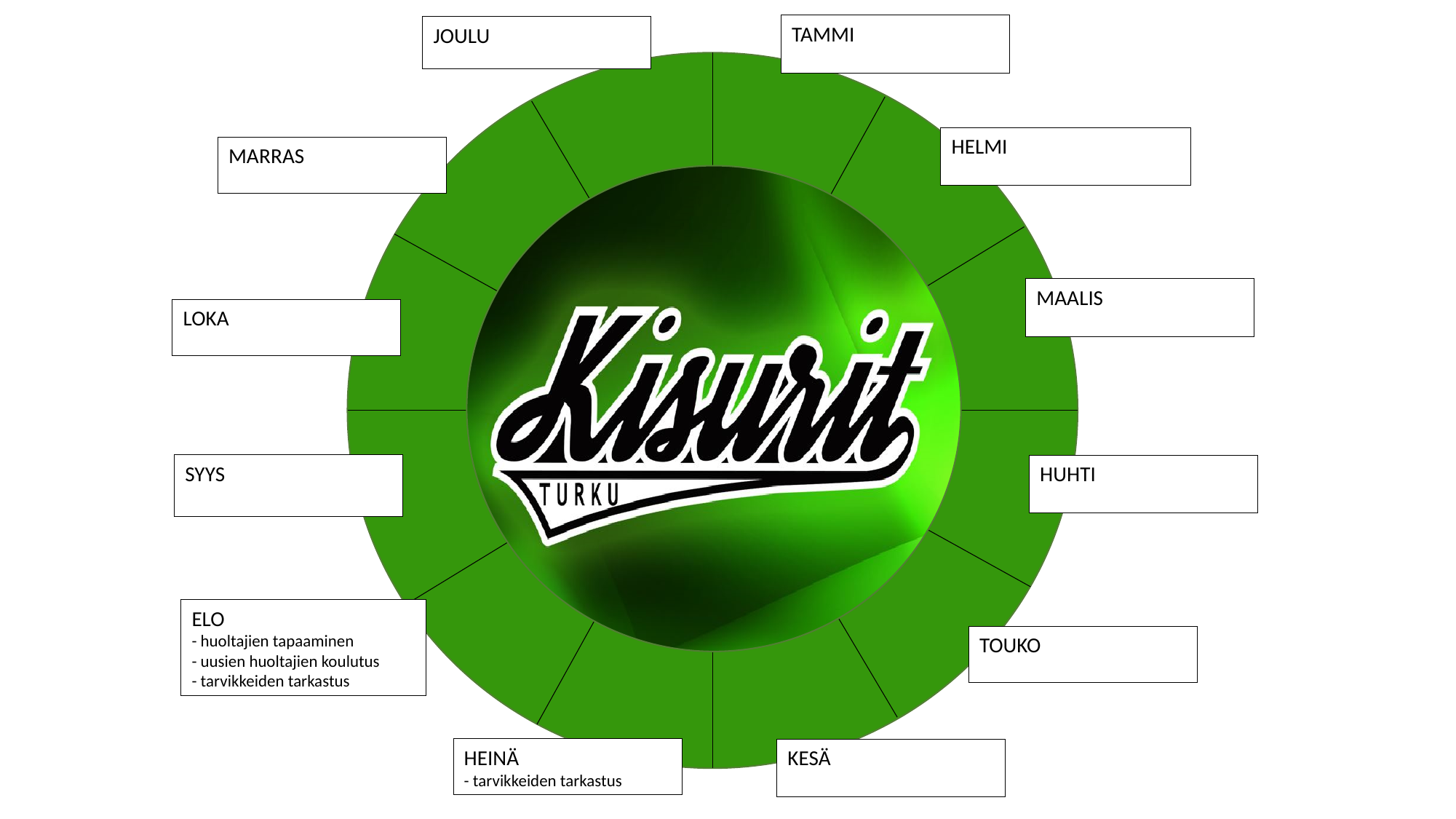

TAMMI
JOULU

HELMI
MARRAS

MAALIS
LOKA

SYYS
HUHTI
ELO
- huoltajien tapaaminen
- uusien huoltajien koulutus
- tarvikkeiden tarkastus
TOUKO
HEINÄ
- tarvikkeiden tarkastus
KESÄ